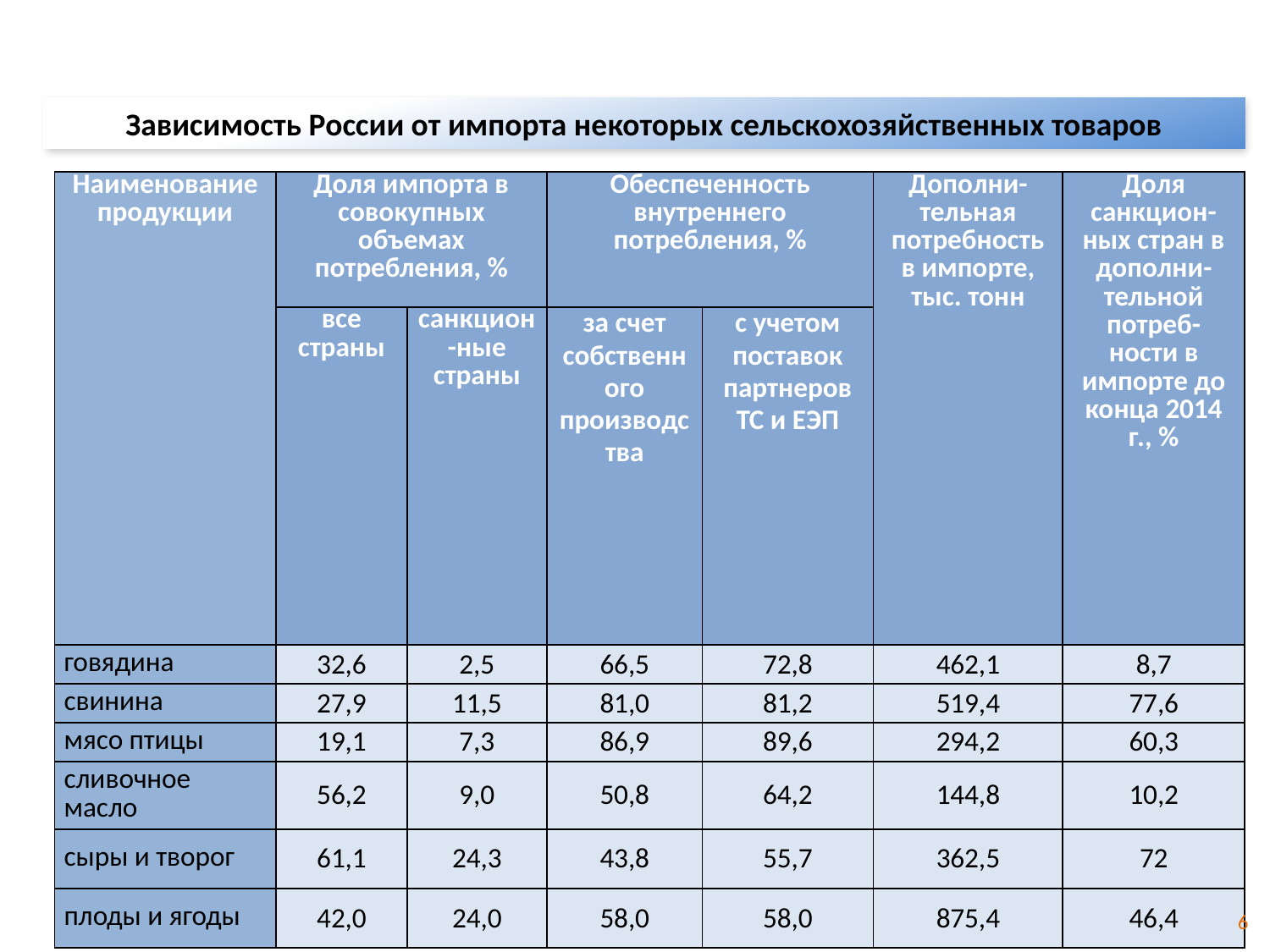

Зависимость России от импорта некоторых сельскохозяйственных товаров
| Наименование продукции | Доля импорта в совокупных объемах потребления, % |  | Обеспеченность внутреннего потребления, % |  | Дополни-тельная потребность в импорте, тыс. тонн | Доля санкцион-ных стран в дополни-тельной потреб-ности в импорте до конца 2014 г., % |
| --- | --- | --- | --- | --- | --- | --- |
|  | все страны | санкцион-ные страны | за счет собственного производства | с учетом поставок партнеров ТС и ЕЭП |  |  |
| говядина | 32,6 | 2,5 | 66,5 | 72,8 | 462,1 | 8,7 |
| свинина | 27,9 | 11,5 | 81,0 | 81,2 | 519,4 | 77,6 |
| мясо птицы | 19,1 | 7,3 | 86,9 | 89,6 | 294,2 | 60,3 |
| сливочное масло | 56,2 | 9,0 | 50,8 | 64,2 | 144,8 | 10,2 |
| сыры и творог | 61,1 | 24,3 | 43,8 | 55,7 | 362,5 | 72 |
| плоды и ягоды | 42,0 | 24,0 | 58,0 | 58,0 | 875,4 | 46,4 |
6